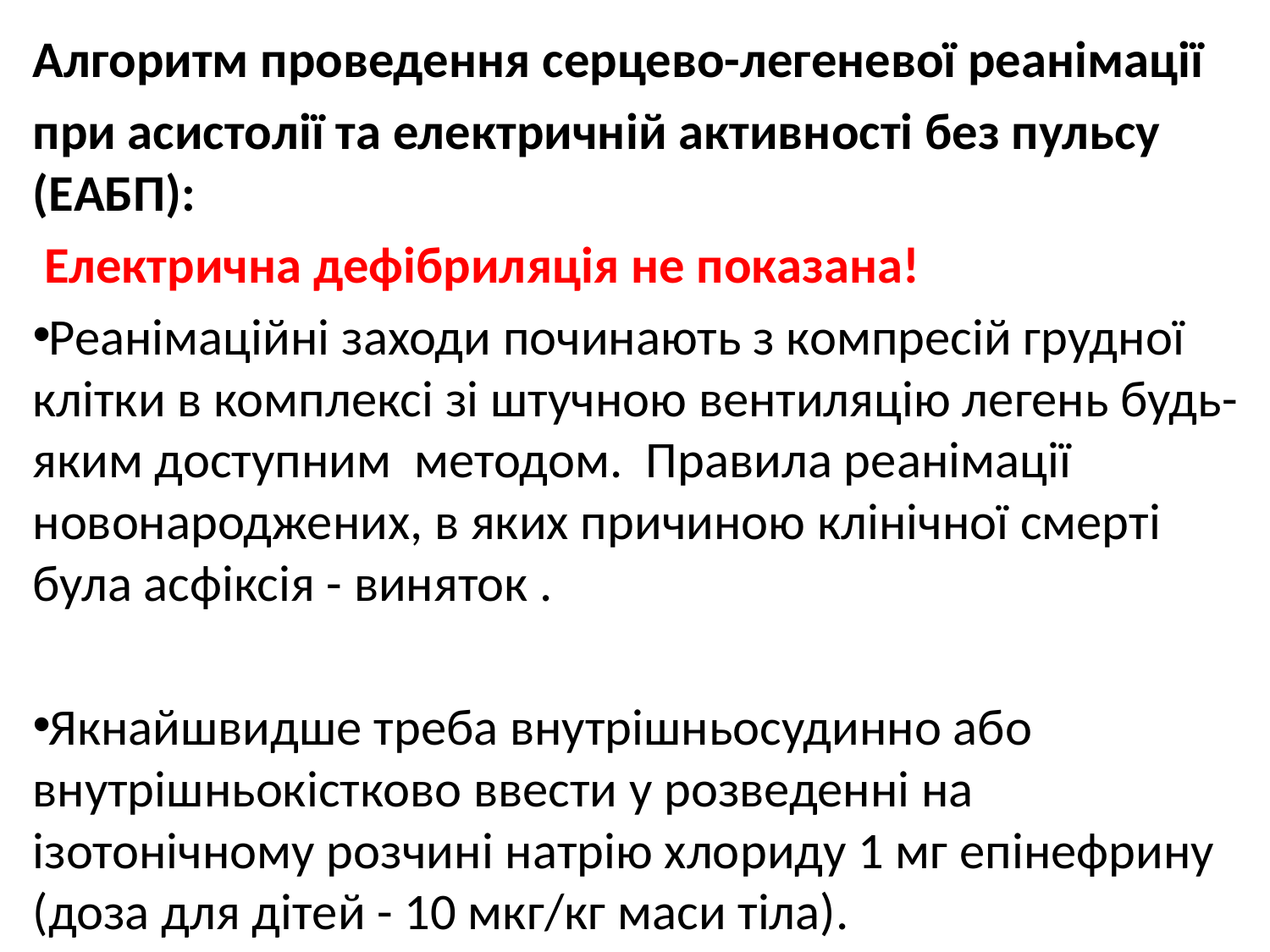

Алгоритм проведення серцево-легеневої реанімації
при асистолії та електричній активності без пульсу (ЕАБП):
 Електрична дефібриляція не показана!
Реанімаційні заходи починають з компресій грудної клітки в комплексі зі штучною вентиляцію легень будь-яким доступним  методом.  Правила реанімації новонароджених, в яких причиною клінічної смерті була асфіксія - виняток .

Якнайшвидше треба внутрішньосудинно або внутрішньокістково ввести у розведенні на ізотонічному розчині натрію хлориду 1 мг епінефрину (доза для дітей - 10 мкг/кг маси тіла).